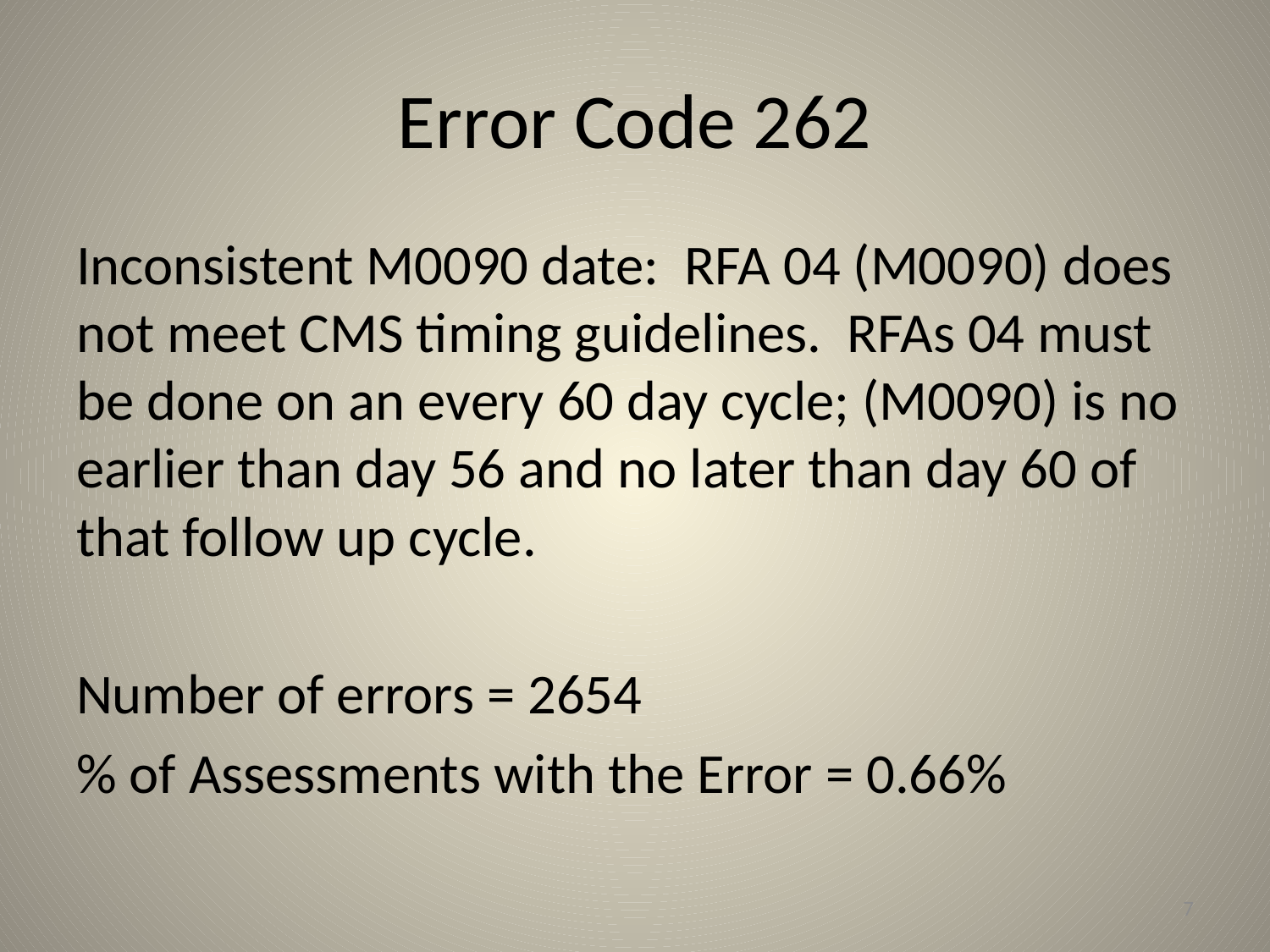

# Error Code 262
Inconsistent M0090 date:  RFA 04 (M0090) does not meet CMS timing guidelines.  RFAs 04 must be done on an every 60 day cycle; (M0090) is no earlier than day 56 and no later than day 60 of that follow up cycle.

Number of errors = 2654
% of Assessments with the Error = 0.66%
7